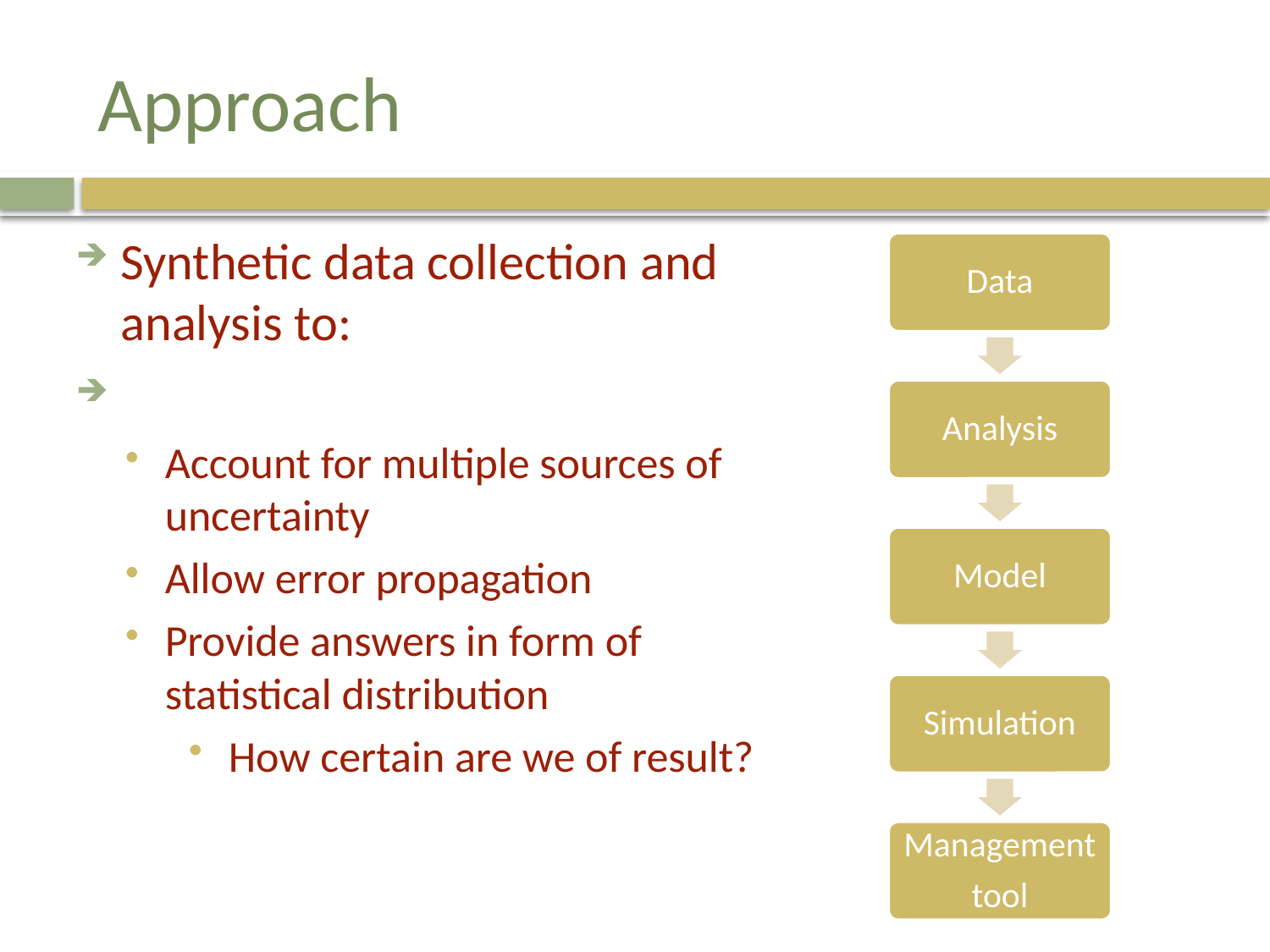

# Approach
Synthetic data collection and analysis to:

Account for multiple sources of uncertainty
Allow error propagation
Provide answers in form of statistical distribution
How certain are we of result?

Data

Analysis

Model

Simulation

Management
tool